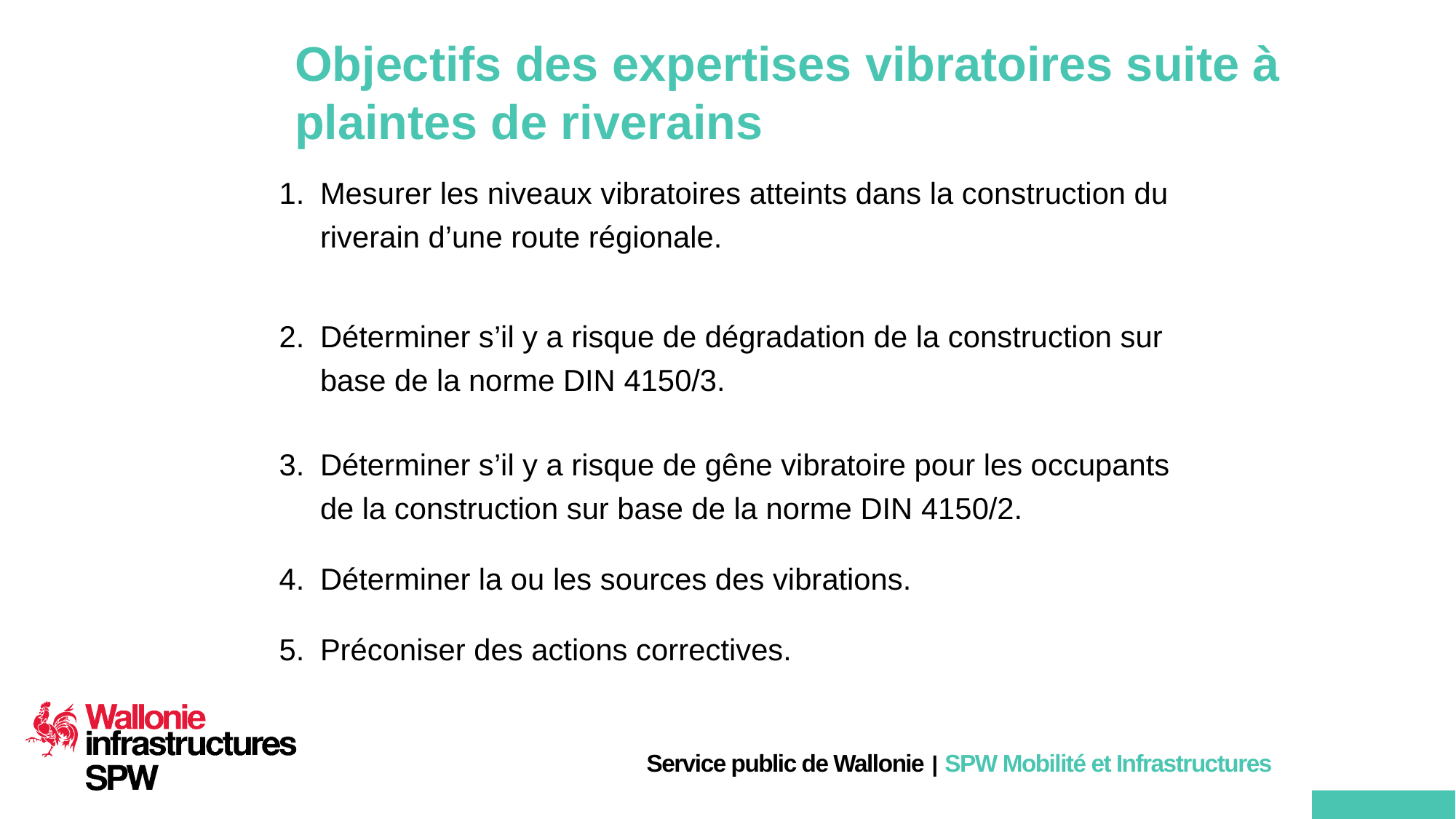

# Objectifs des expertises vibratoires suite à plaintes de riverains
Mesurer les niveaux vibratoires atteints dans la construction du riverain d’une route régionale.

Déterminer s’il y a risque de dégradation de la construction sur base de la norme DIN 4150/3.

Déterminer s’il y a risque de gêne vibratoire pour les occupants de la construction sur base de la norme DIN 4150/2.

Déterminer la ou les sources des vibrations.

Préconiser des actions correctives.